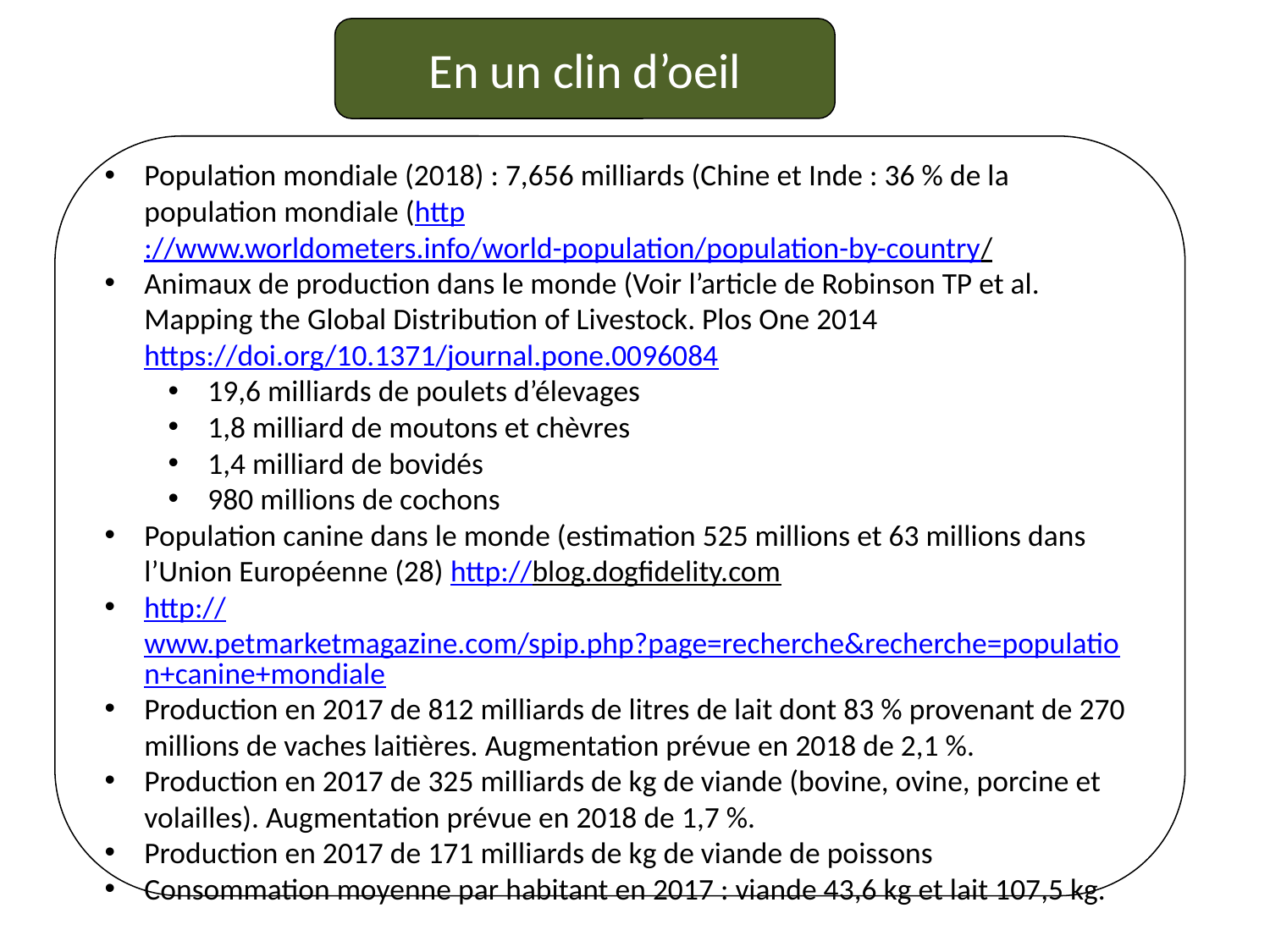

En un clin d’oeil

Population mondiale (2018) : 7,656 milliards (Chine et Inde : 36 % de la population mondiale (http://www.worldometers.info/world-population/population-by-country/
Animaux de production dans le monde (Voir l’article de Robinson TP et al. Mapping the Global Distribution of Livestock. Plos One 2014 https://doi.org/10.1371/journal.pone.0096084
19,6 milliards de poulets d’élevages
1,8 milliard de moutons et chèvres
1,4 milliard de bovidés
980 millions de cochons
Population canine dans le monde (estimation 525 millions et 63 millions dans l’Union Européenne (28) http://blog.dogfidelity.com
http://www.petmarketmagazine.com/spip.php?page=recherche&recherche=population+canine+mondiale
Production en 2017 de 812 milliards de litres de lait dont 83 % provenant de 270 millions de vaches laitières. Augmentation prévue en 2018 de 2,1 %.
Production en 2017 de 325 milliards de kg de viande (bovine, ovine, porcine et volailles). Augmentation prévue en 2018 de 1,7 %.
Production en 2017 de 171 milliards de kg de viande de poissons
Consommation moyenne par habitant en 2017 : viande 43,6 kg et lait 107,5 kg.